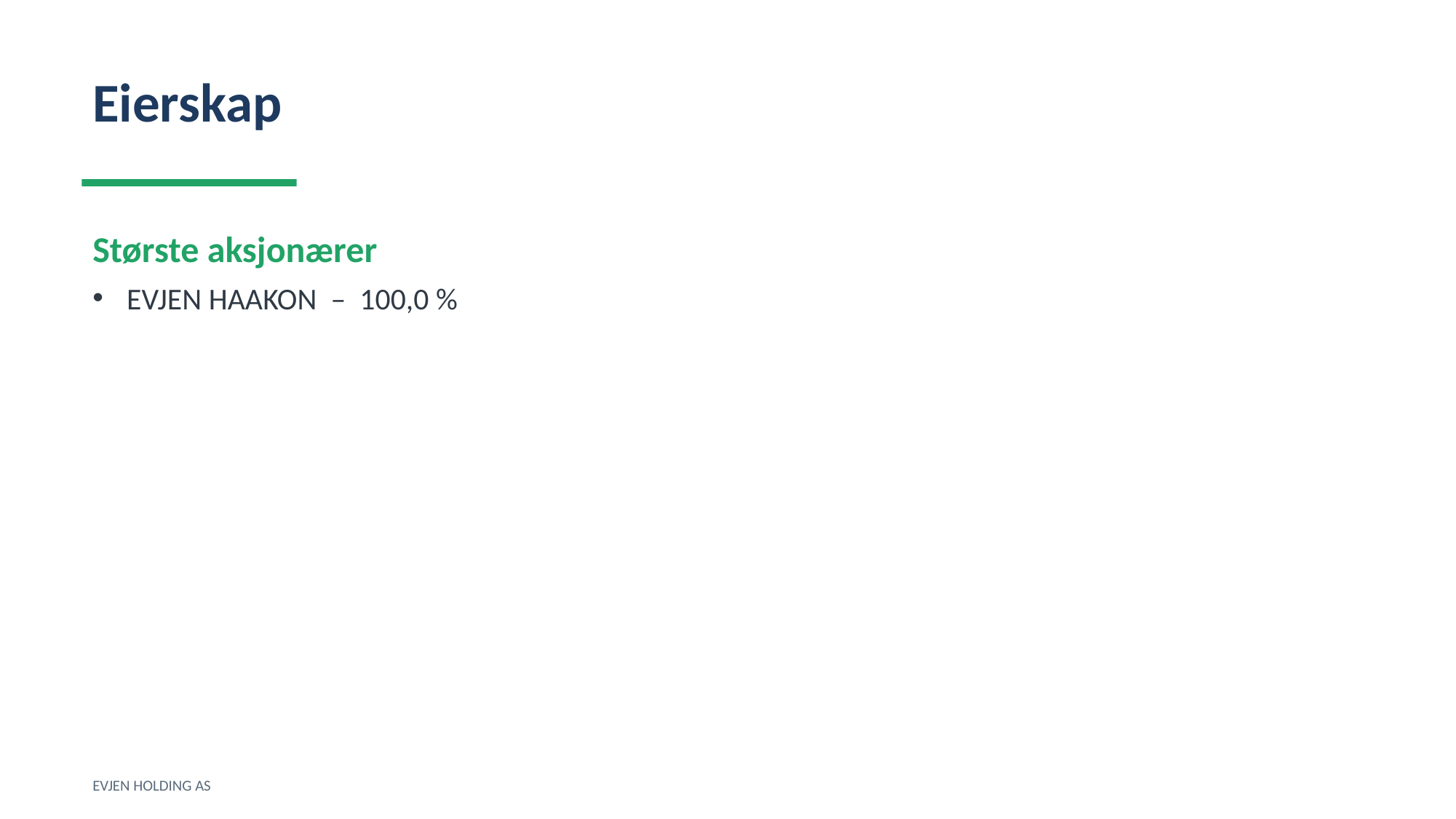

Eierskap

Største aksjonærer
EVJEN HAAKON  –  100,0 %
EVJEN HOLDING AS